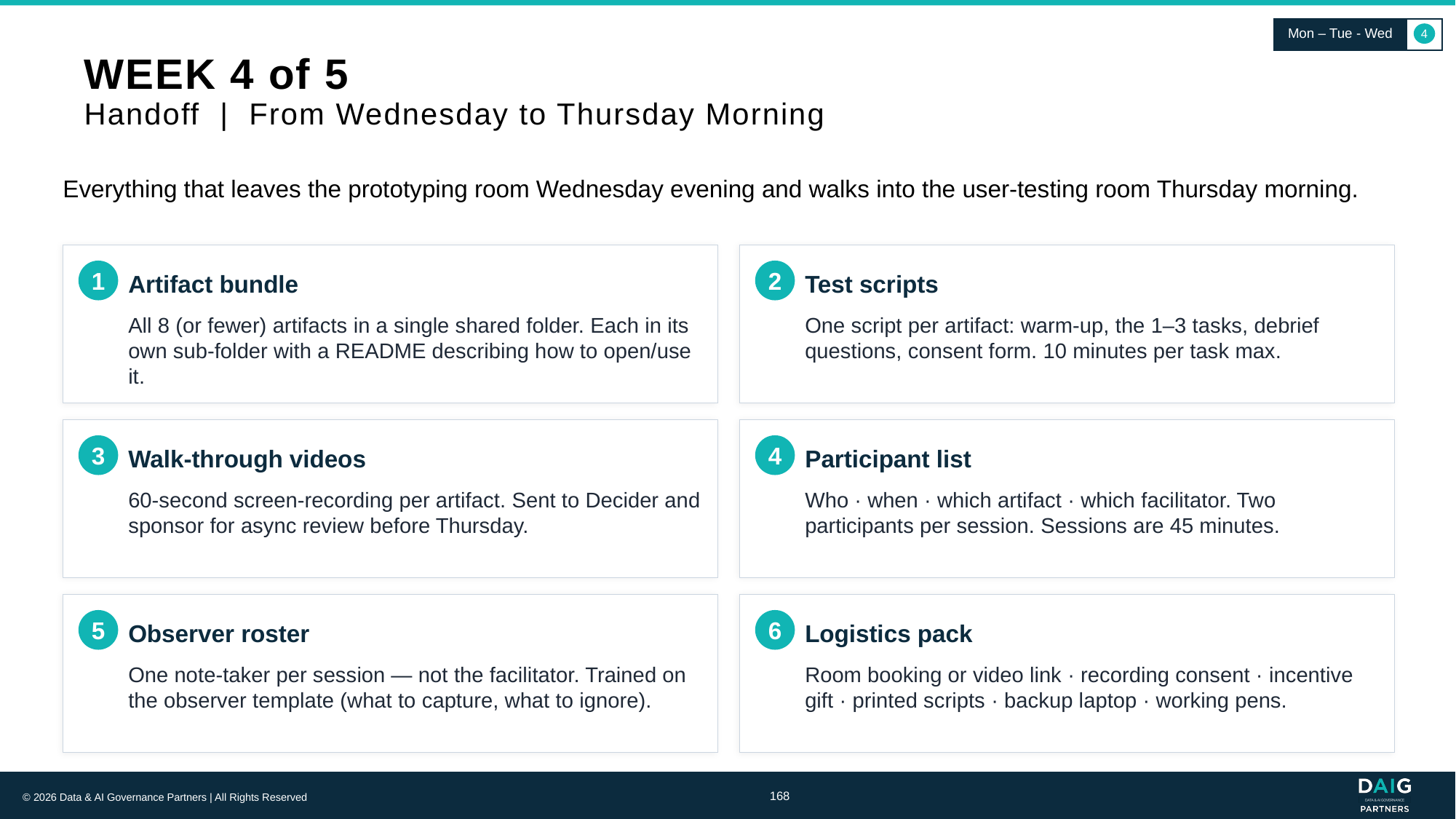

Mon – Tue - Wed

4
# WEEK 4 of 5 Handoff  |  From Wednesday to Thursday Morning
Everything that leaves the prototyping room Wednesday evening and walks into the user-testing room Thursday morning.

1
Artifact bundle

2
Test scripts
All 8 (or fewer) artifacts in a single shared folder. Each in its own sub-folder with a README describing how to open/use it.
One script per artifact: warm-up, the 1–3 tasks, debrief questions, consent form. 10 minutes per task max.

3
Walk-through videos

4
Participant list
60-second screen-recording per artifact. Sent to Decider and sponsor for async review before Thursday.
Who · when · which artifact · which facilitator. Two participants per session. Sessions are 45 minutes.

5
Observer roster

6
Logistics pack
One note-taker per session — not the facilitator. Trained on the observer template (what to capture, what to ignore).
Room booking or video link · recording consent · incentive gift · printed scripts · backup laptop · working pens.
168
© 2026 Data & AI Governance Partners | All Rights Reserved